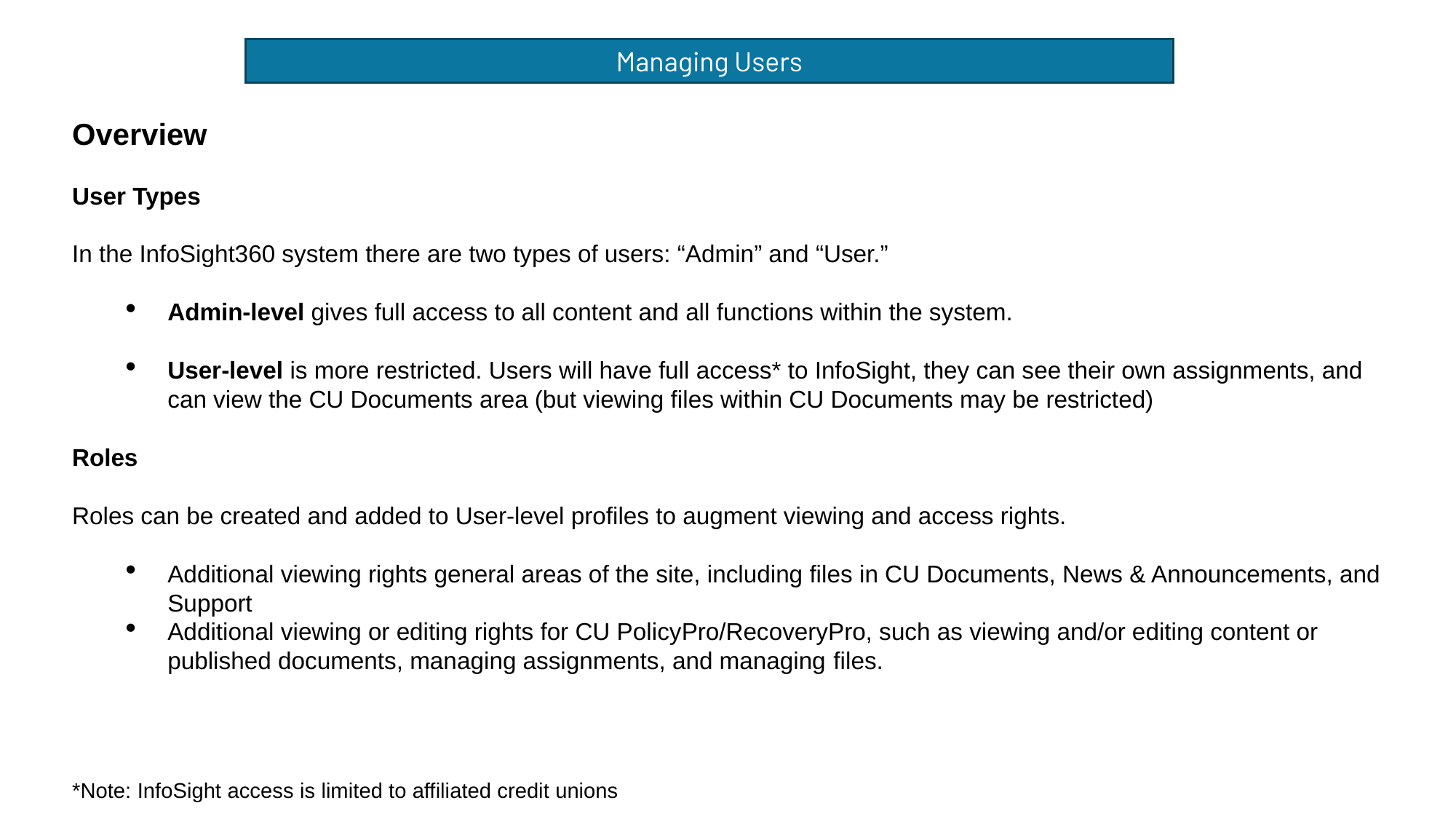

Managing Users
Overview

User Types

In the InfoSight360 system there are two types of users: “Admin” and “User.”

Admin-level gives full access to all content and all functions within the system.
User-level is more restricted. Users will have full access* to InfoSight, they can see their own assignments, and can view the CU Documents area (but viewing files within CU Documents may be restricted)

Roles

Roles can be created and added to User-level profiles to augment viewing and access rights.

Additional viewing rights general areas of the site, including files in CU Documents, News & Announcements, and Support
Additional viewing or editing rights for CU PolicyPro/RecoveryPro, such as viewing and/or editing content or published documents, managing assignments, and managing files.
*Note: InfoSight access is limited to affiliated credit unions